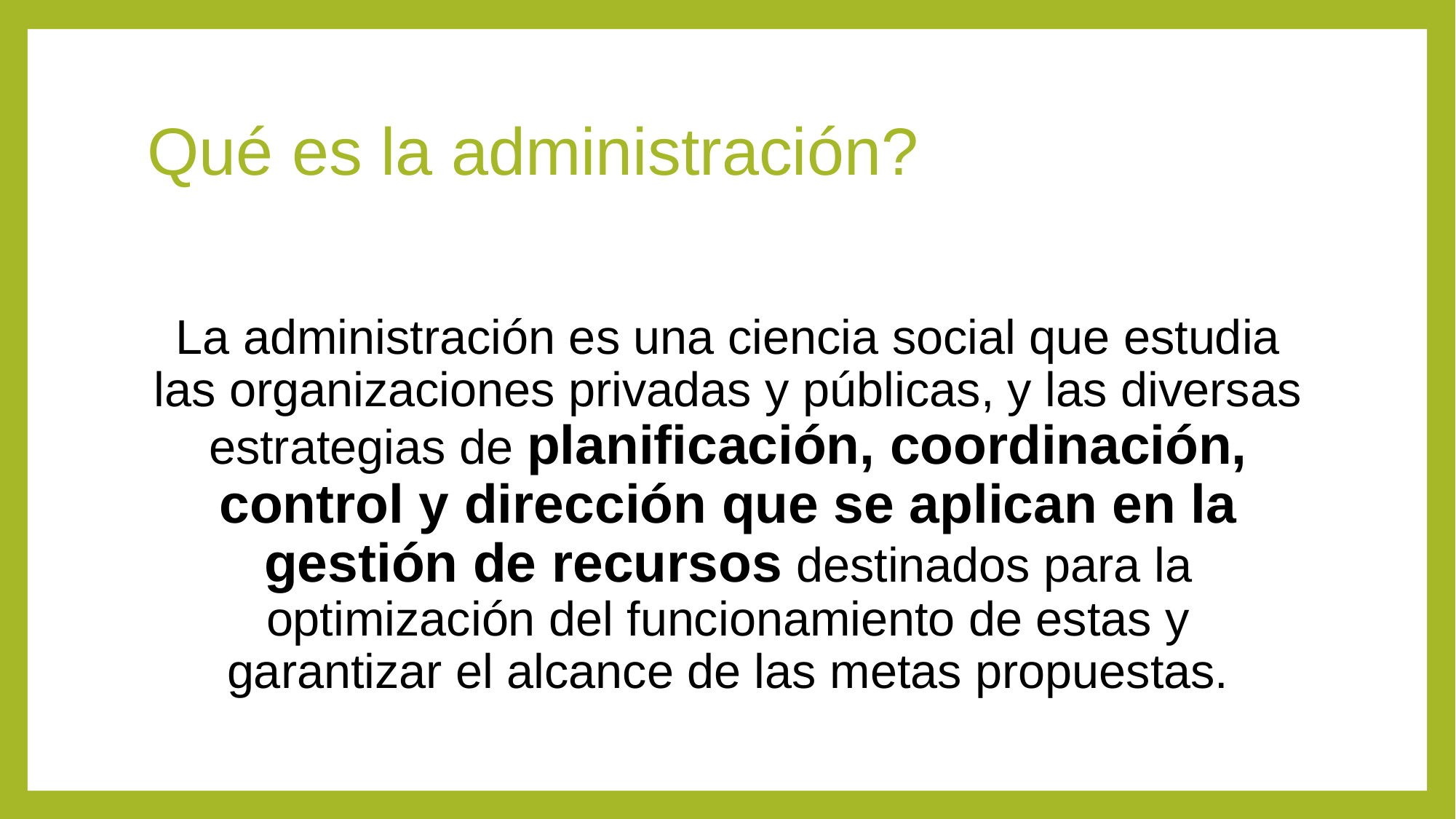

# Qué es la administración?

La administración es una ciencia social que estudia las organizaciones privadas y públicas, y las diversas estrategias de planificación, coordinación, control y dirección que se aplican en la gestión de recursos destinados para la optimización del funcionamiento de estas y garantizar el alcance de las metas propuestas.